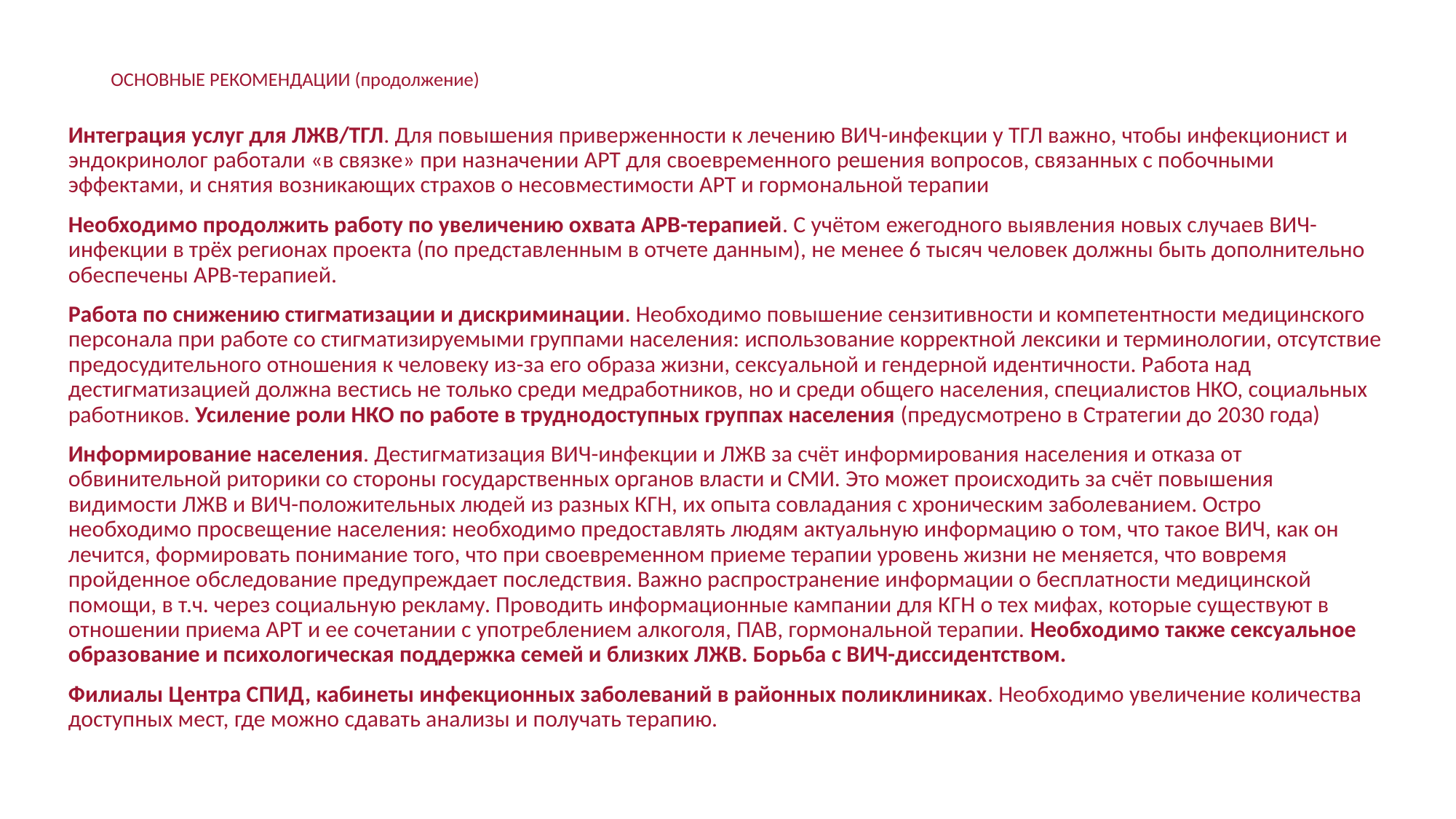

# ОСНОВНЫЕ РЕКОМЕНДАЦИИ (продолжение)
Интеграция услуг для ЛЖВ/ТГЛ. Для повышения приверженности к лечению ВИЧ-инфекции у ТГЛ важно, чтобы инфекционист и эндокринолог работали «в связке» при назначении АРТ для своевременного решения вопросов, связанных с побочными эффектами, и снятия возникающих страхов о несовместимости АРТ и гормональной терапии
Необходимо продолжить работу по увеличению охвата АРВ-терапией. С учётом ежегодного выявления новых случаев ВИЧ-инфекции в трёх регионах проекта (по представленным в отчете данным), не менее 6 тысяч человек должны быть дополнительно обеспечены АРВ-терапией.
Работа по снижению стигматизации и дискриминации. Необходимо повышение сензитивности и компетентности медицинского персонала при работе со стигматизируемыми группами населения: использование корректной лексики и терминологии, отсутствие предосудительного отношения к человеку из-за его образа жизни, сексуальной и гендерной идентичности. Работа над дестигматизацией должна вестись не только среди медработников, но и среди общего населения, специалистов НКО, социальных работников. Усиление роли НКО по работе в труднодоступных группах населения (предусмотрено в Стратегии до 2030 года)
Информирование населения. Дестигматизация ВИЧ-инфекции и ЛЖВ за счёт информирования населения и отказа от обвинительной риторики со стороны государственных органов власти и СМИ. Это может происходить за счёт повышения видимости ЛЖВ и ВИЧ-положительных людей из разных КГН, их опыта совладания с хроническим заболеванием. Остро необходимо просвещение населения: необходимо предоставлять людям актуальную информацию о том, что такое ВИЧ, как он лечится, формировать понимание того, что при своевременном приеме терапии уровень жизни не меняется, что вовремя пройденное обследование предупреждает последствия. Важно распространение информации о бесплатности медицинской помощи, в т.ч. через социальную рекламу. Проводить информационные кампании для КГН о тех мифах, которые существуют в отношении приема АРТ и ее сочетании с употреблением алкоголя, ПАВ, гормональной терапии. Необходимо также сексуальное образование и психологическая поддержка семей и близких ЛЖВ. Борьба с ВИЧ-диссидентством.
Филиалы Центра СПИД, кабинеты инфекционных заболеваний в районных поликлиниках. Необходимо увеличение количества доступных мест, где можно сдавать анализы и получать терапию.